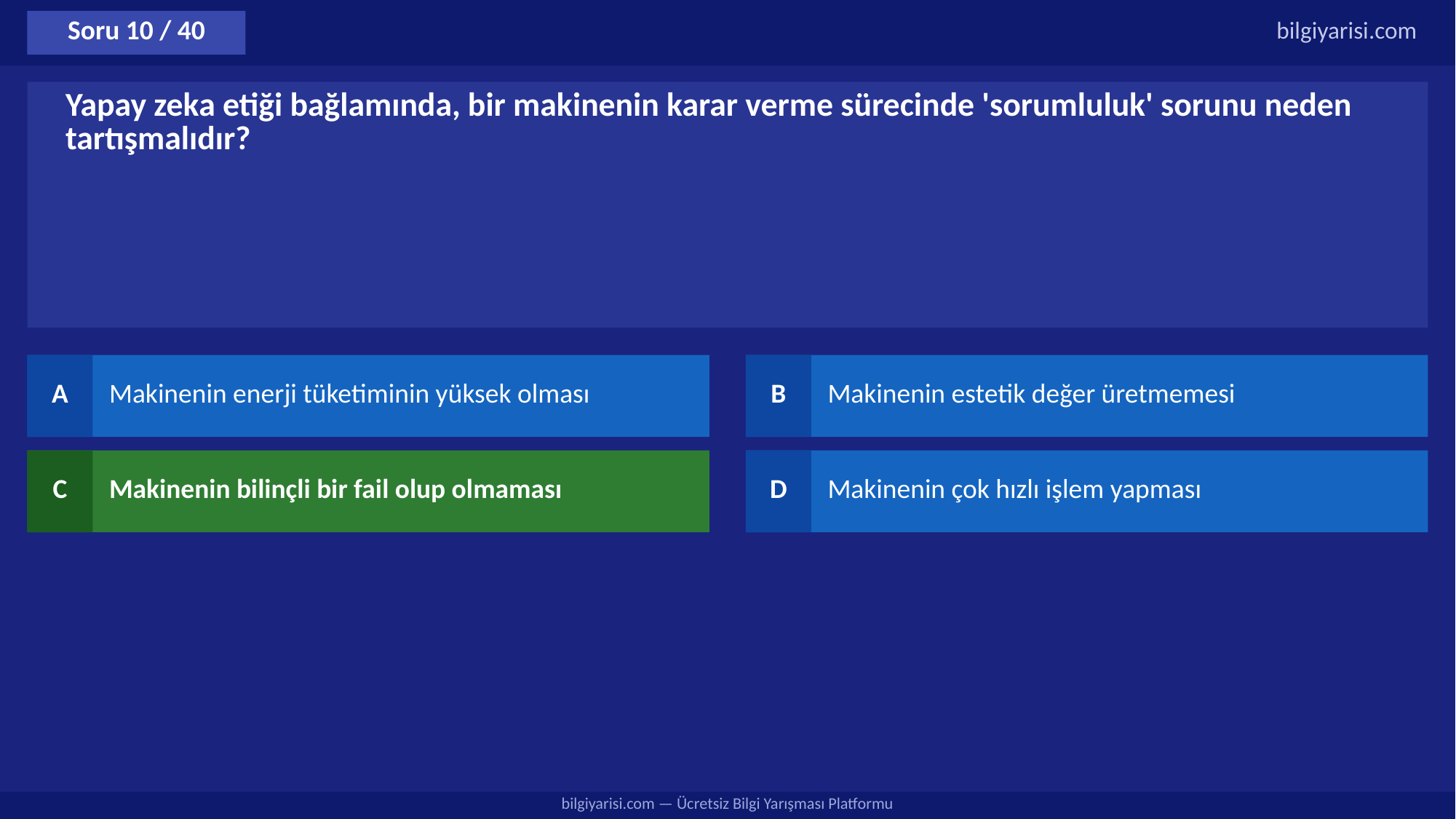

Soru 10 / 40
bilgiyarisi.com

Yapay zeka etiği bağlamında, bir makinenin karar verme sürecinde 'sorumluluk' sorunu neden tartışmalıdır?

A
Makinenin enerji tüketiminin yüksek olması

B
Makinenin estetik değer üretmemesi

C
Makinenin bilinçli bir fail olup olmaması

D
Makinenin çok hızlı işlem yapması
bilgiyarisi.com — Ücretsiz Bilgi Yarışması Platformu